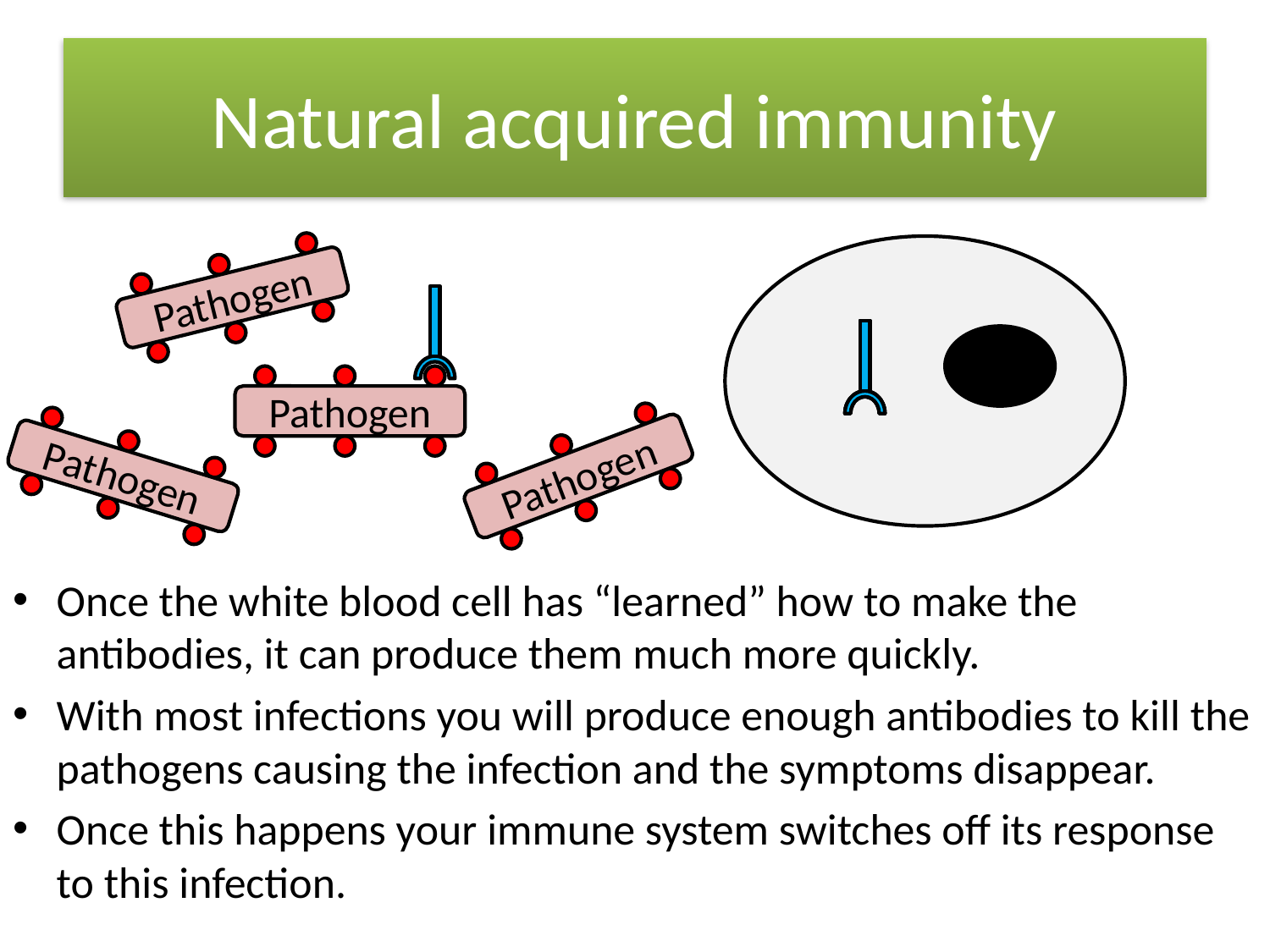

# Natural acquired immunity

Pathogen

Pathogen

Pathogen

Pathogen

Once the white blood cell has “learned” how to make the antibodies, it can produce them much more quickly.
With most infections you will produce enough antibodies to kill the pathogens causing the infection and the symptoms disappear.
Once this happens your immune system switches off its response to this infection.